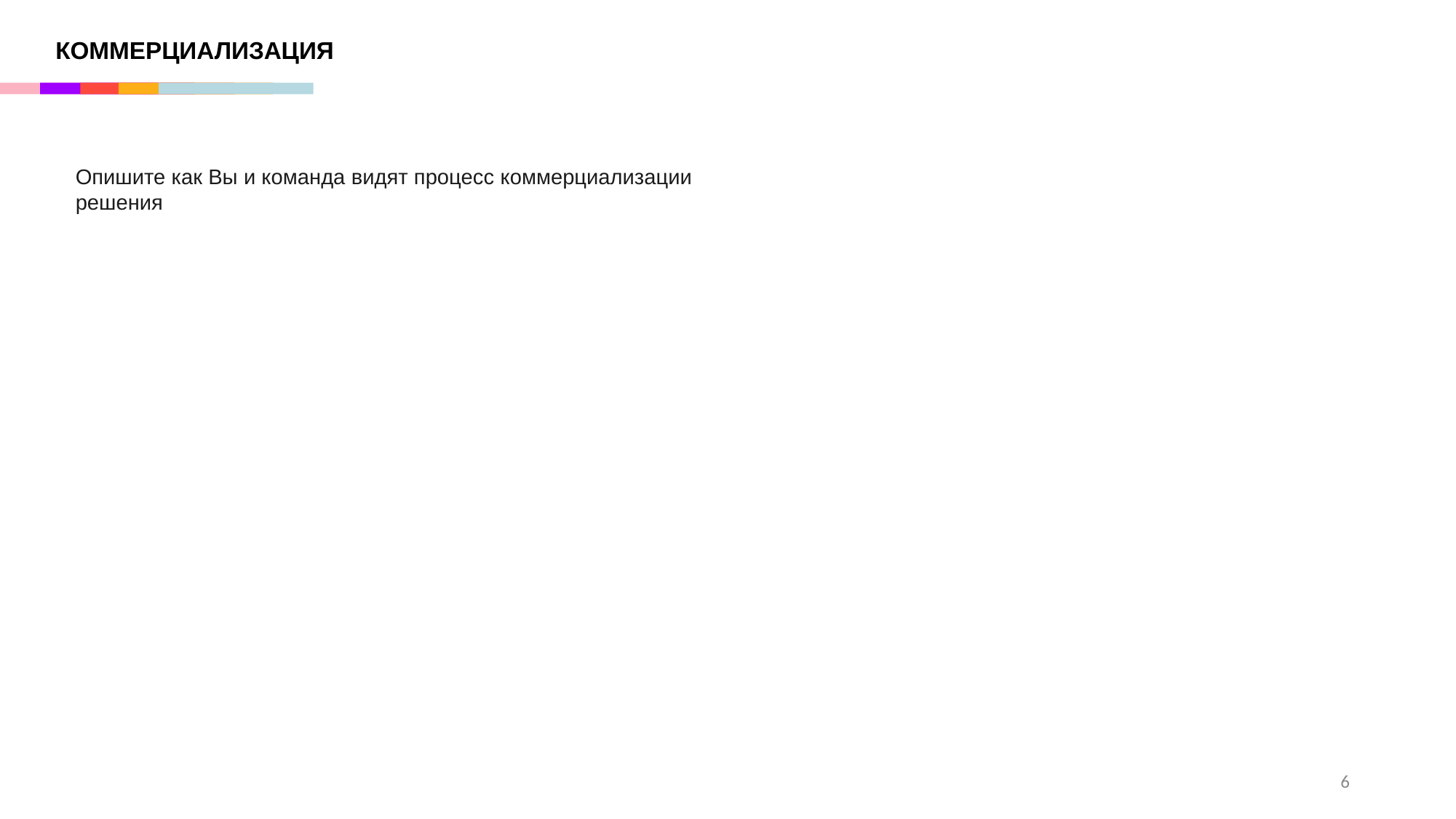

Коммерциализация

Опишите как Вы и команда видят процесс коммерциализации решения
Прямые продажи
Контрактная сборка
6
7